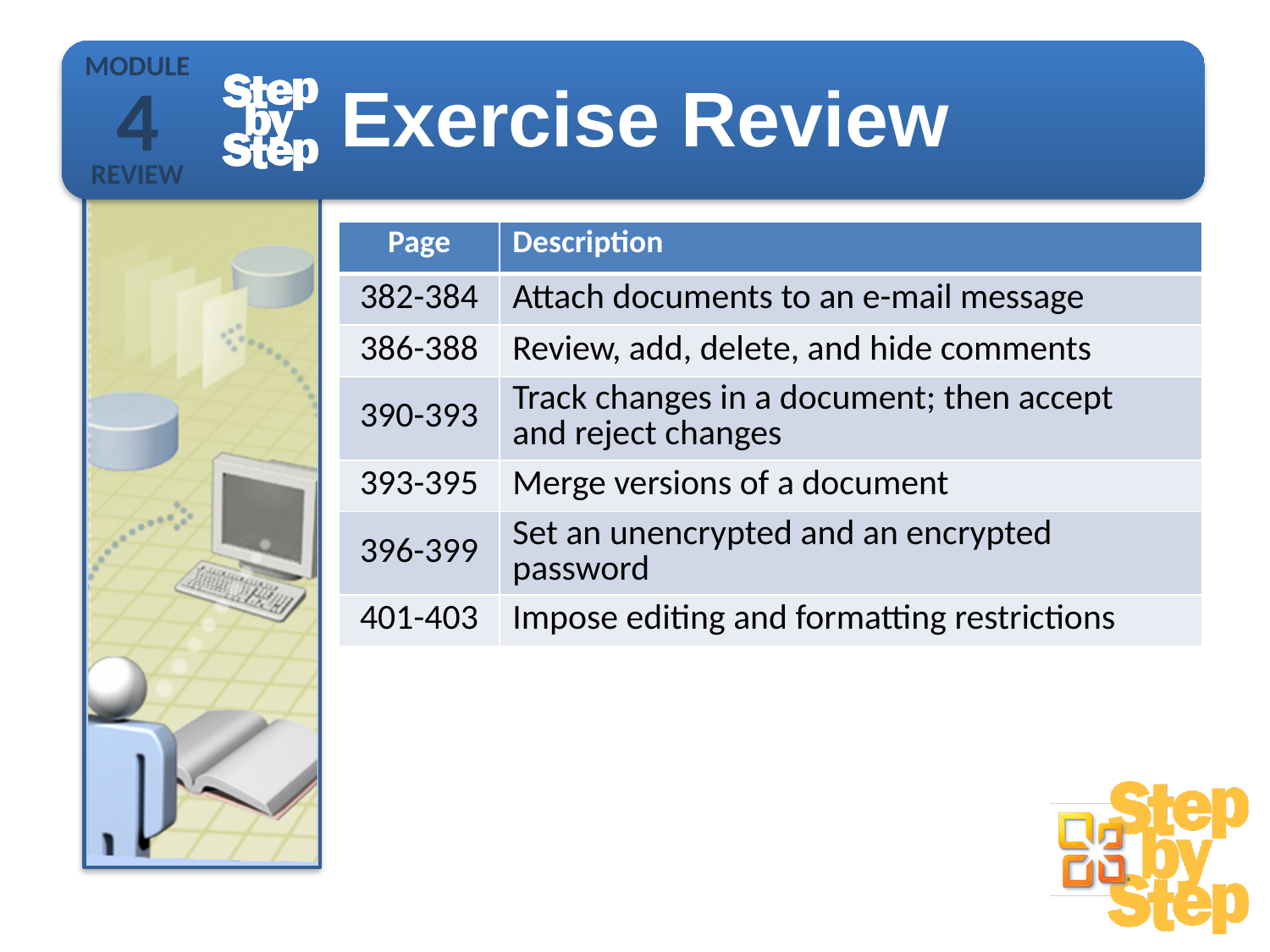

4
| Page | Description |
| --- | --- |
| 382-384 | Attach documents to an e-mail message |
| 386-388 | Review, add, delete, and hide comments |
| 390-393 | Track changes in a document; then accept and reject changes |
| 393-395 | Merge versions of a document |
| 396-399 | Set an unencrypted and an encrypted password |
| 401-403 | Impose editing and formatting restrictions |